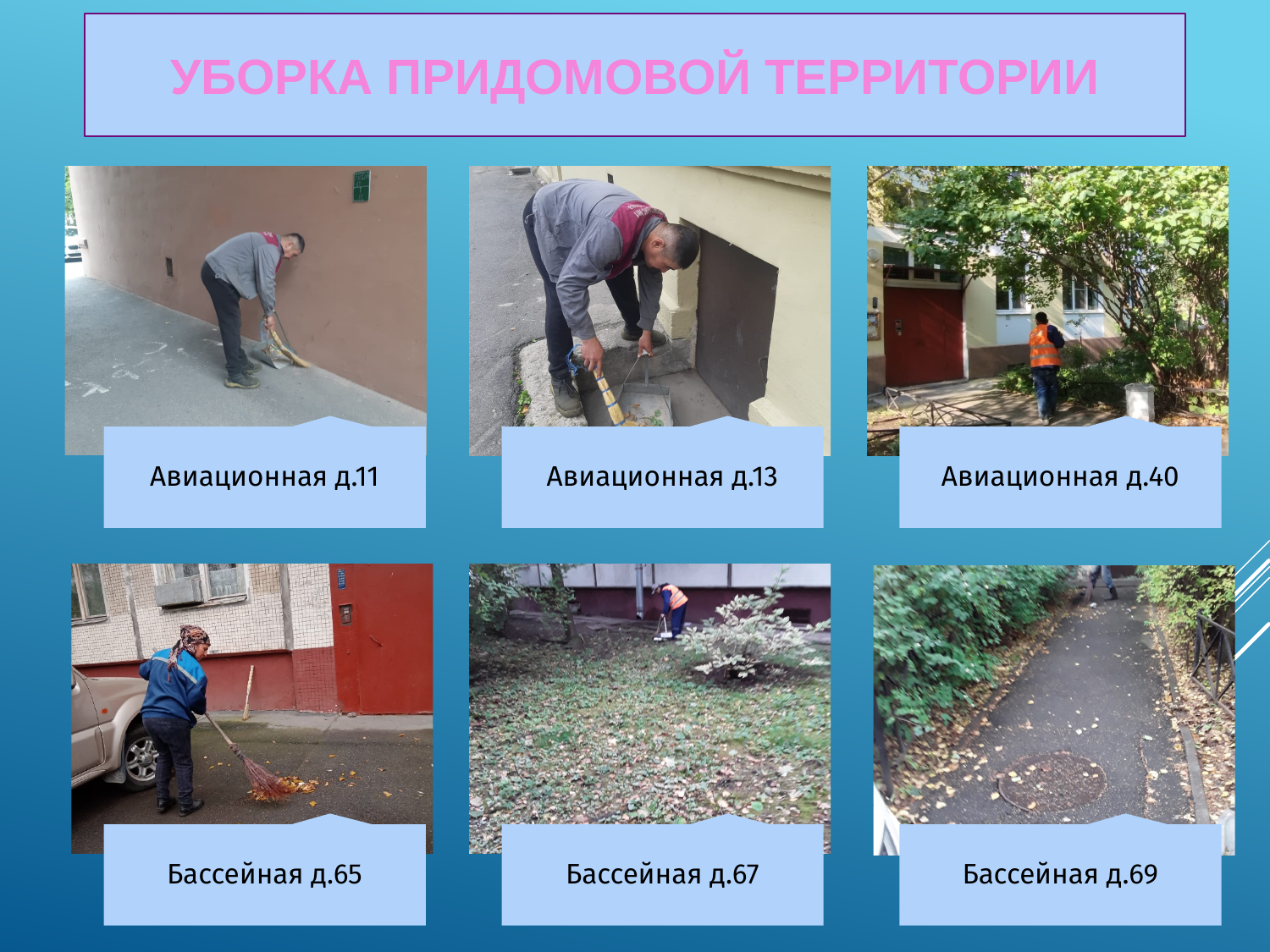

# Уборка придомовой территории
Авиационная д.11
Авиационная д.13
Авиационная д.40
Бассейная д.65
Бассейная д.67
Бассейная д.69